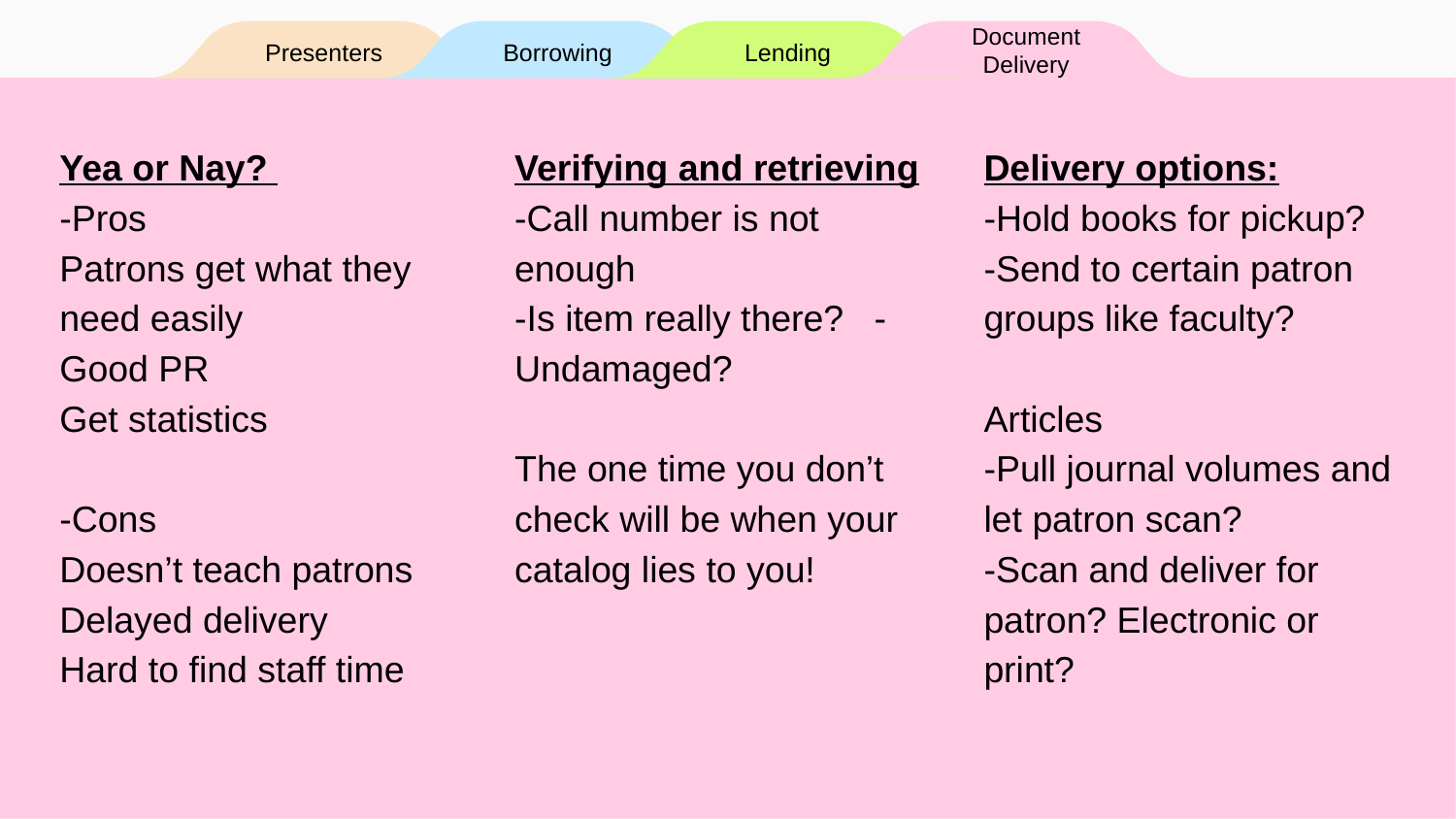

# Document Delivery
Presenters
Borrowing
Lending
Yea or Nay?
-Pros
Patrons get what they need easily
Good PR
Get statistics

-Cons
Doesn’t teach patrons Delayed delivery
Hard to find staff time
Verifying and retrieving
-Call number is not enough
-Is item really there?   -Undamaged?

The one time you don’t check will be when your catalog lies to you!

Delivery options:
-Hold books for pickup?
-Send to certain patron groups like faculty?

Articles
-Pull journal volumes and let patron scan?
-Scan and deliver for patron? Electronic or print?